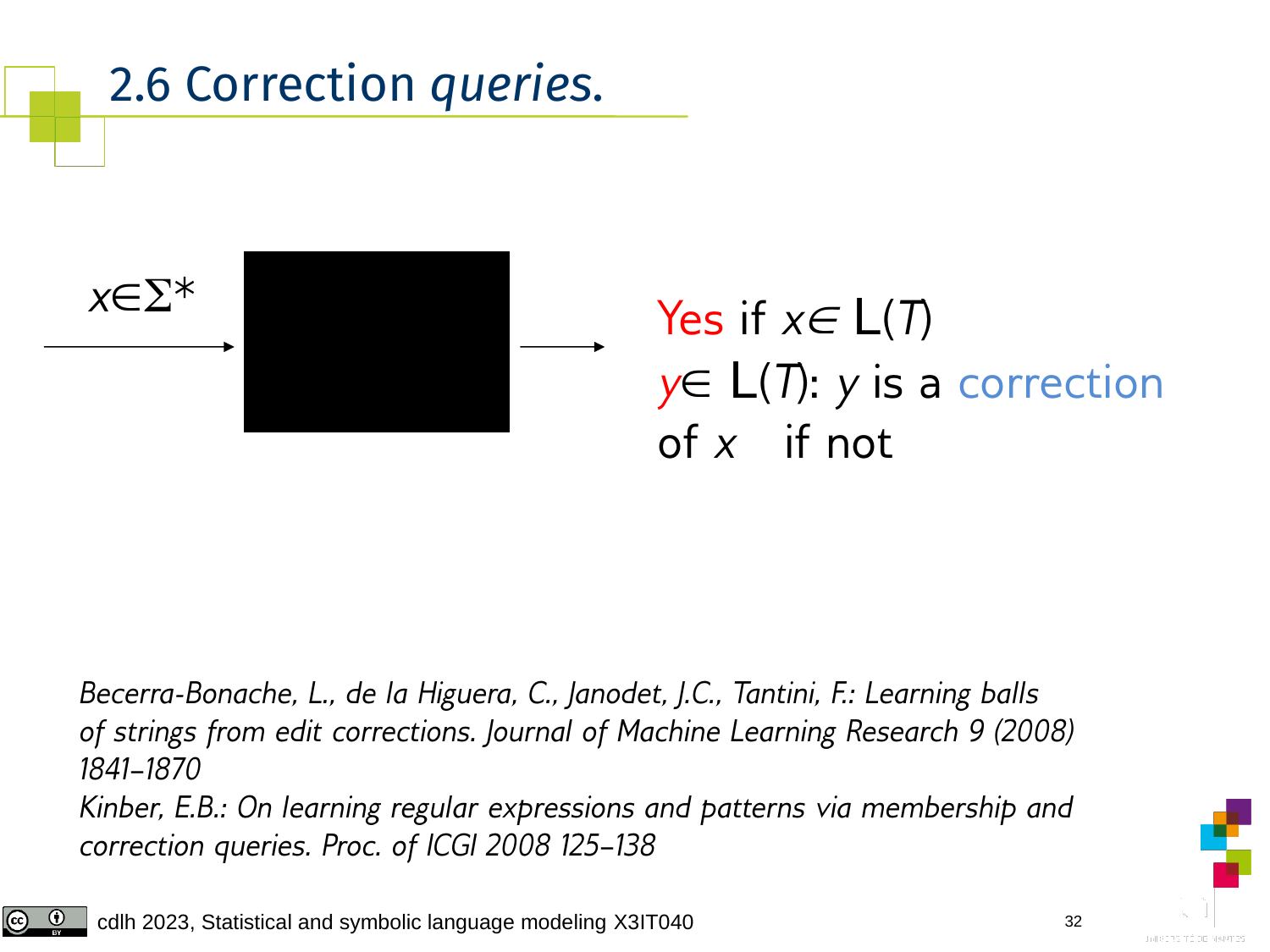

# 2.6 Correction queries.

x∈Σ*
Yes if x∈ L(T)
y∈ L(T): y is a correction of x	if not

Becerra-Bonache, L., de la Higuera, C., Janodet, J.C., Tantini, F.: Learning balls
of strings from edit corrections. Journal of Machine Learning Research 9 (2008)
1841–1870
Kinber, E.B.: On learning regular expressions and patterns via membership and
correction queries. Proc. of ICGI 2008 125–138
32